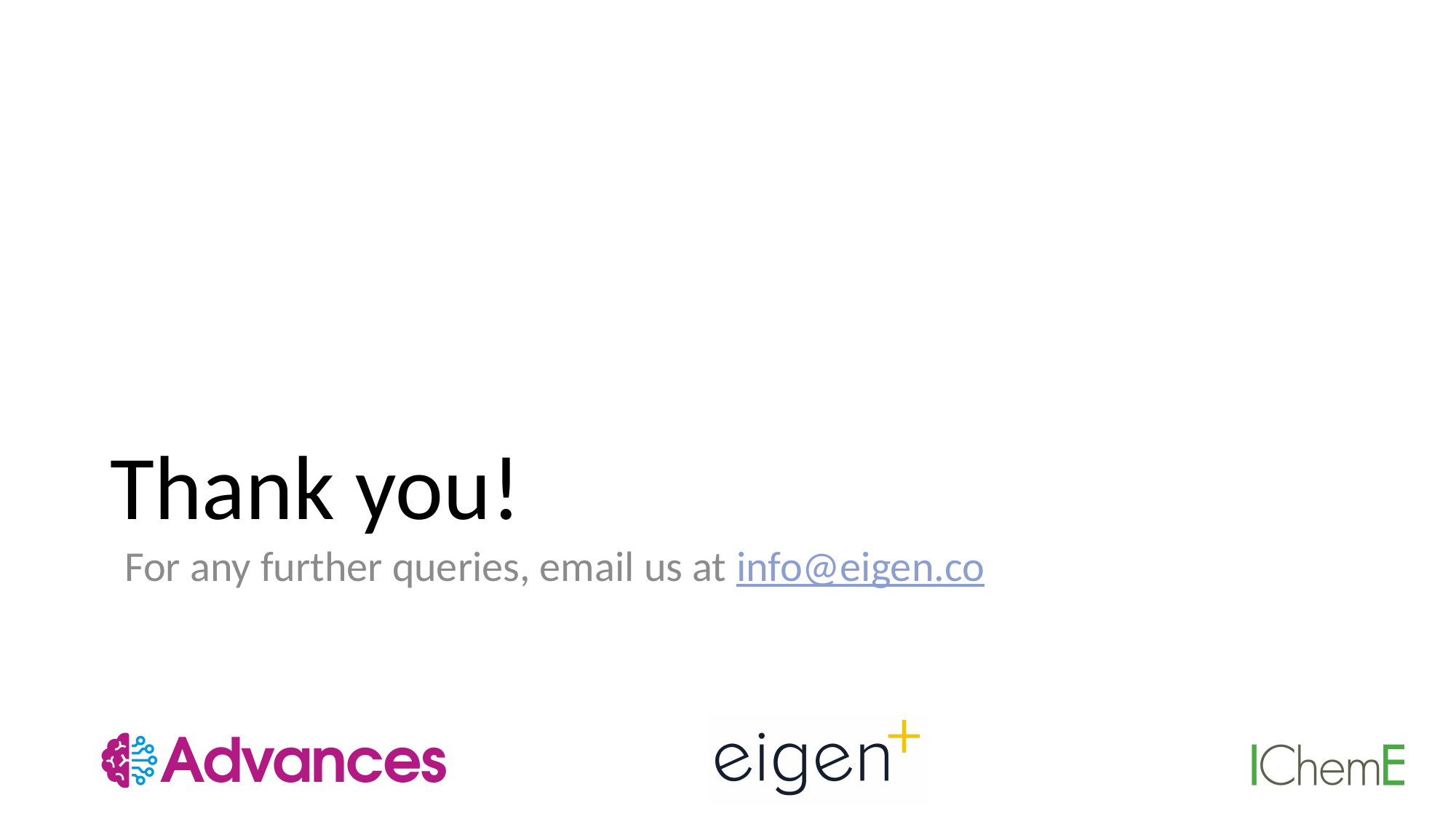

# Thank you!
For any further queries, email us at info@eigen.co